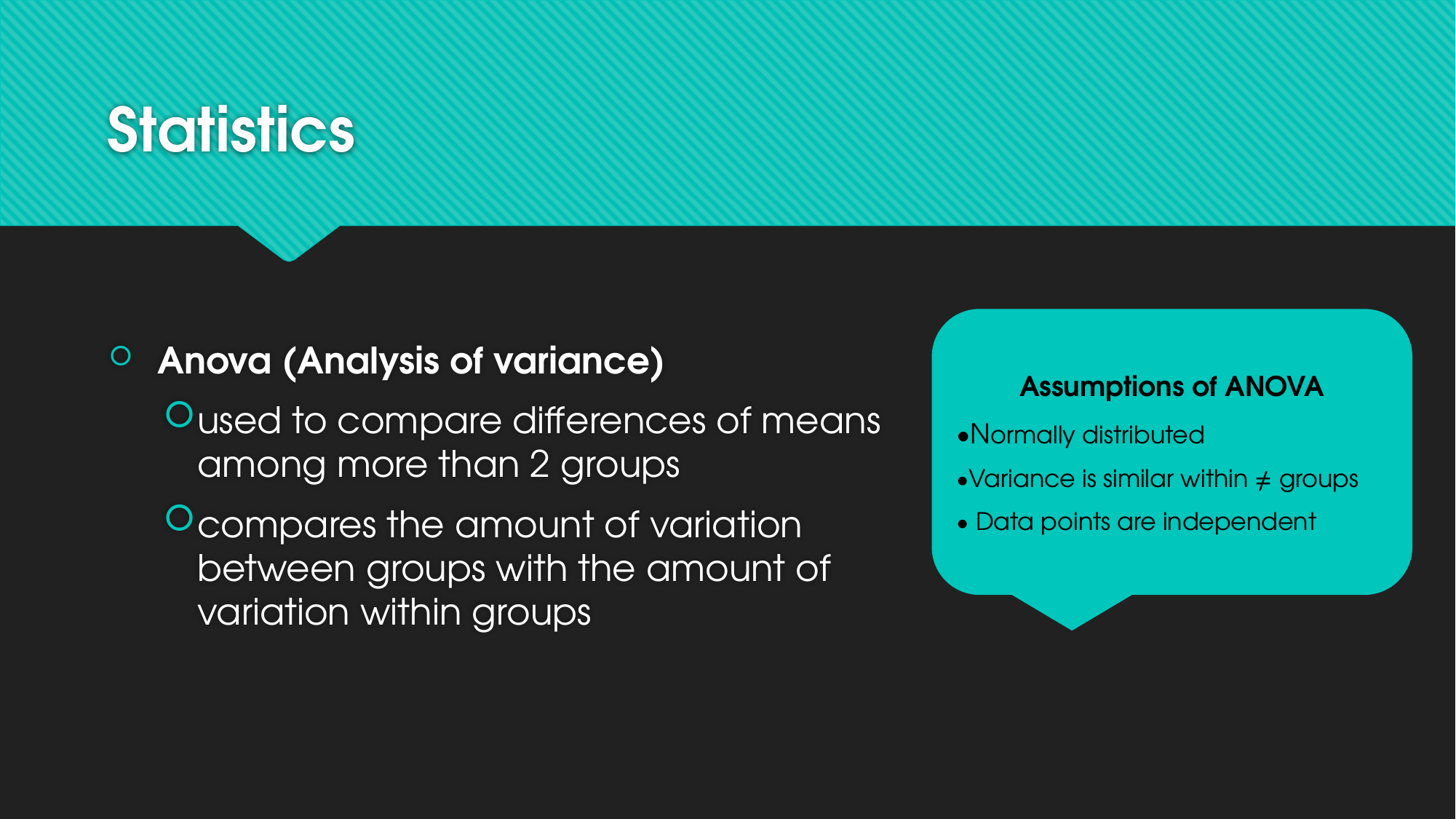

# Statistics
 Anova (Analysis of variance)
used to compare differences of means among more than 2 groups
compares the amount of variation between groups with the amount of variation within groups

Assumptions of ANOVA
•Normally distributed
•Variance is similar within ≠ groups
• Data points are independent